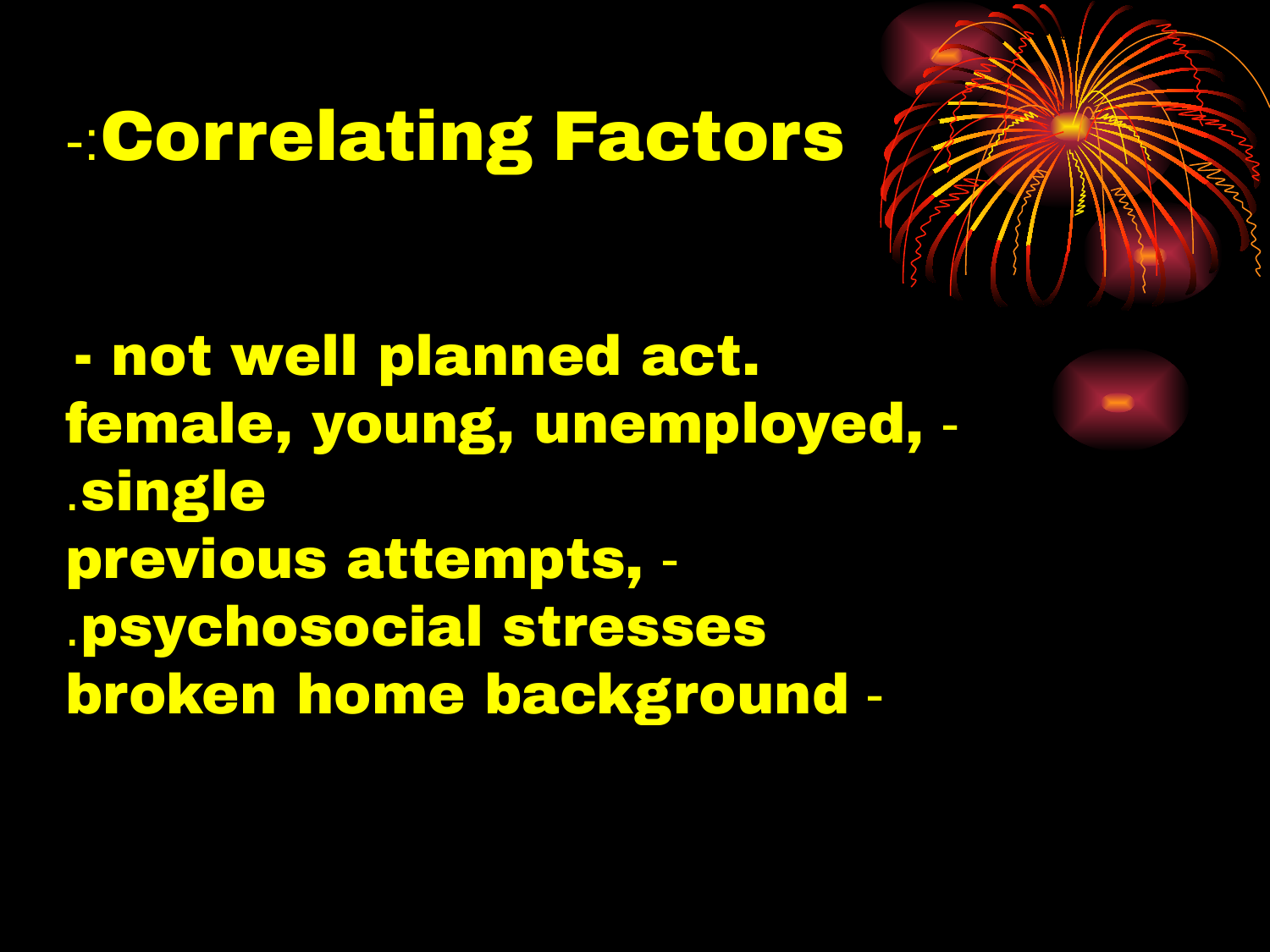

# Correlating Factors:-

 - not well planned act.
 - female, young, unemployed, single.
 - previous attempts, psychosocial stresses.
 - broken home background